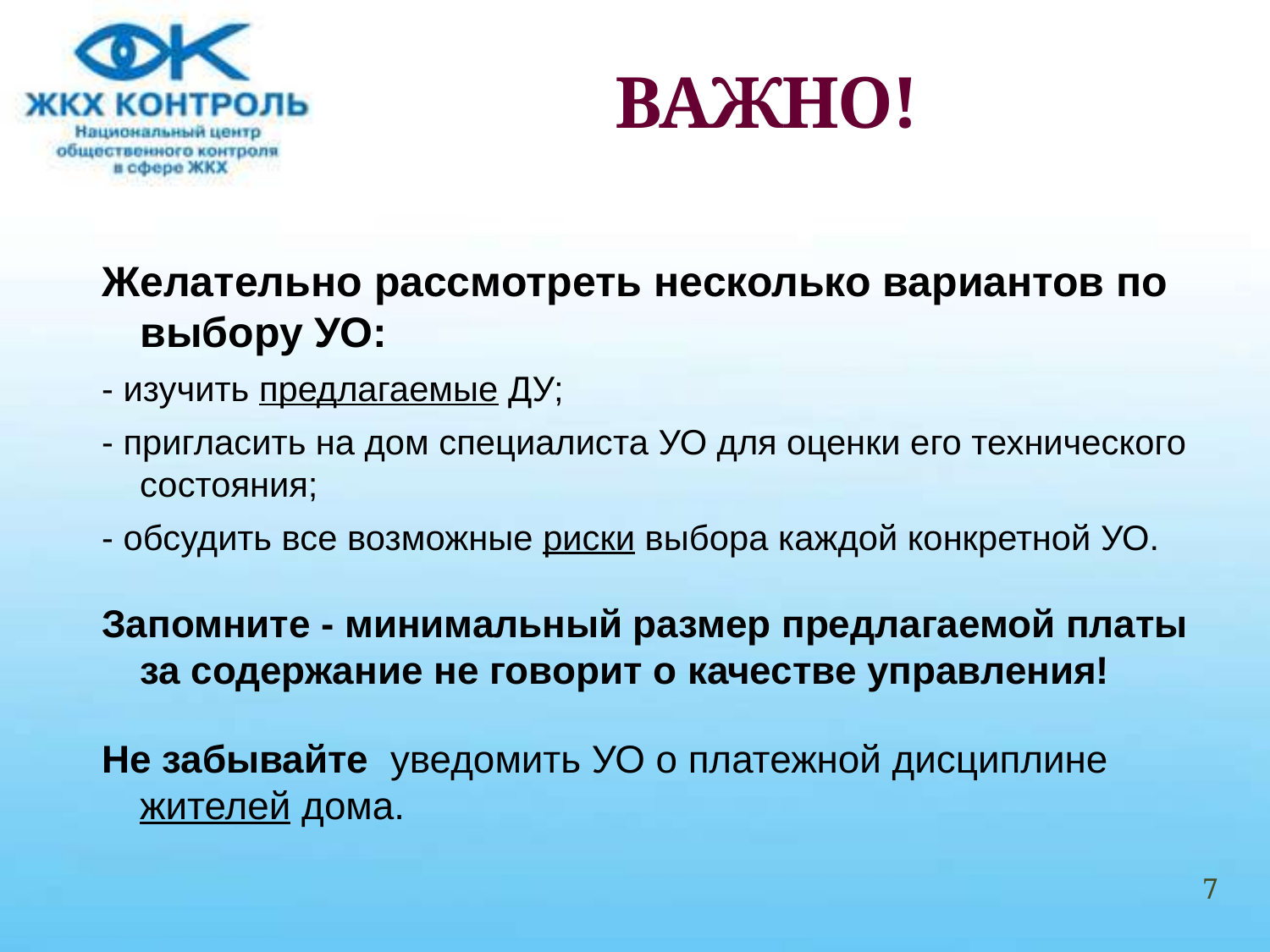

# ВАЖНО!
Желательно рассмотреть несколько вариантов по выбору УО:
- изучить предлагаемые ДУ;
- пригласить на дом специалиста УО для оценки его технического состояния;
- обсудить все возможные риски выбора каждой конкретной УО.
Запомните - минимальный размер предлагаемой платы за содержание не говорит о качестве управления!
Не забывайте  уведомить УО о платежной дисциплине жителей дома.

7